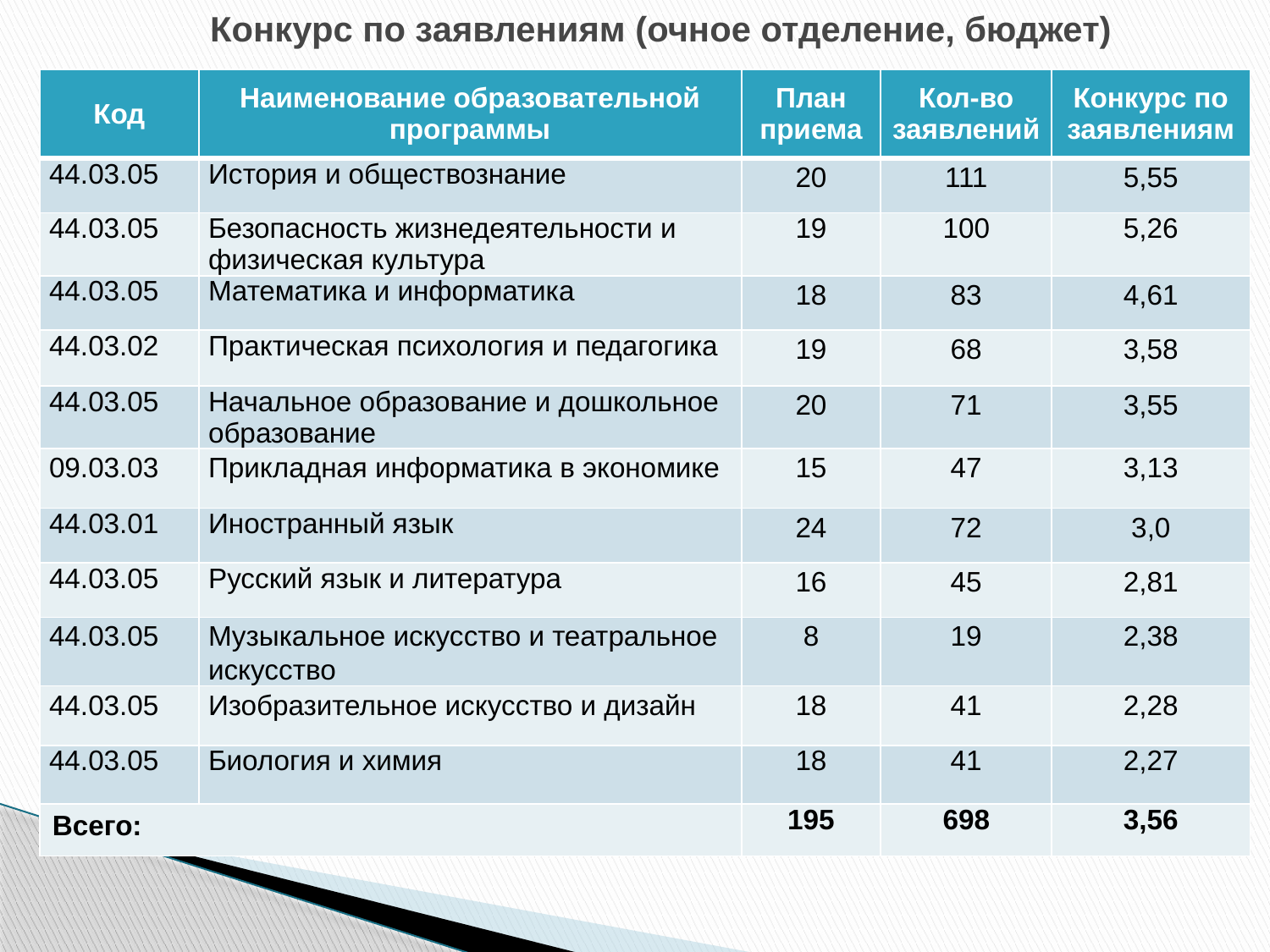

# Конкурс по заявлениям (очное отделение, бюджет)
| Код | Наименование образовательной программы | План приема | Кол-во заявлений | Конкурс по заявлениям |
| --- | --- | --- | --- | --- |
| 44.03.05 | История и обществознание | 20 | 111 | 5,55 |
| 44.03.05 | Безопасность жизнедеятельности и физическая культура | 19 | 100 | 5,26 |
| 44.03.05 | Математика и информатика | 18 | 83 | 4,61 |
| 44.03.02 | Практическая психология и педагогика | 19 | 68 | 3,58 |
| 44.03.05 | Начальное образование и дошкольное образование | 20 | 71 | 3,55 |
| 09.03.03 | Прикладная информатика в экономике | 15 | 47 | 3,13 |
| 44.03.01 | Иностранный язык | 24 | 72 | 3,0 |
| 44.03.05 | Русский язык и литература | 16 | 45 | 2,81 |
| 44.03.05 | Музыкальное искусство и театральное искусство | 8 | 19 | 2,38 |
| 44.03.05 | Изобразительное искусство и дизайн | 18 | 41 | 2,28 |
| 44.03.05 | Биология и химия | 18 | 41 | 2,27 |
| Всего: |  | 195 | 698 | 3,56 |